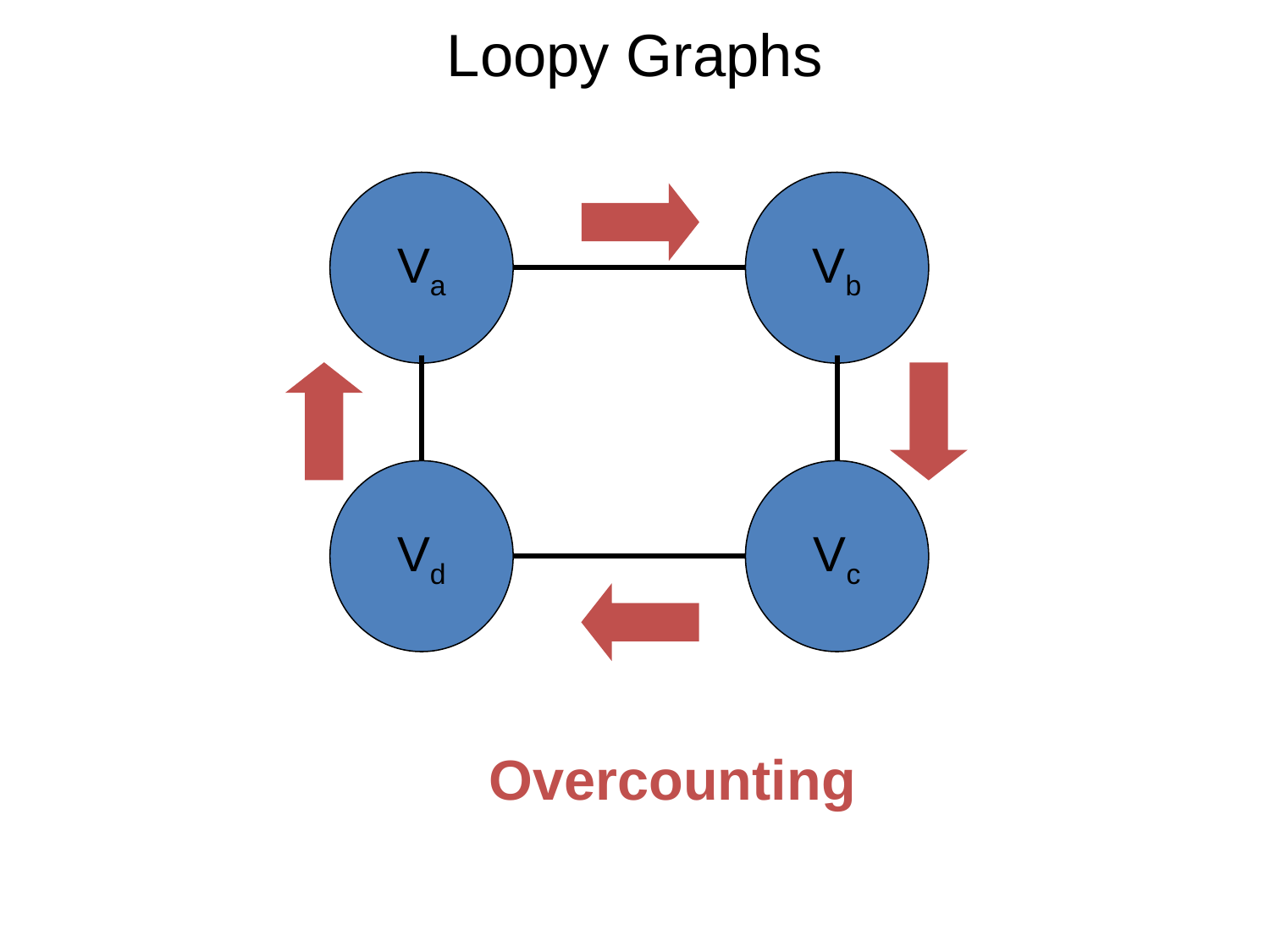

# Loopy Graphs

Va
Vb

Vd
Vc

Overcounting